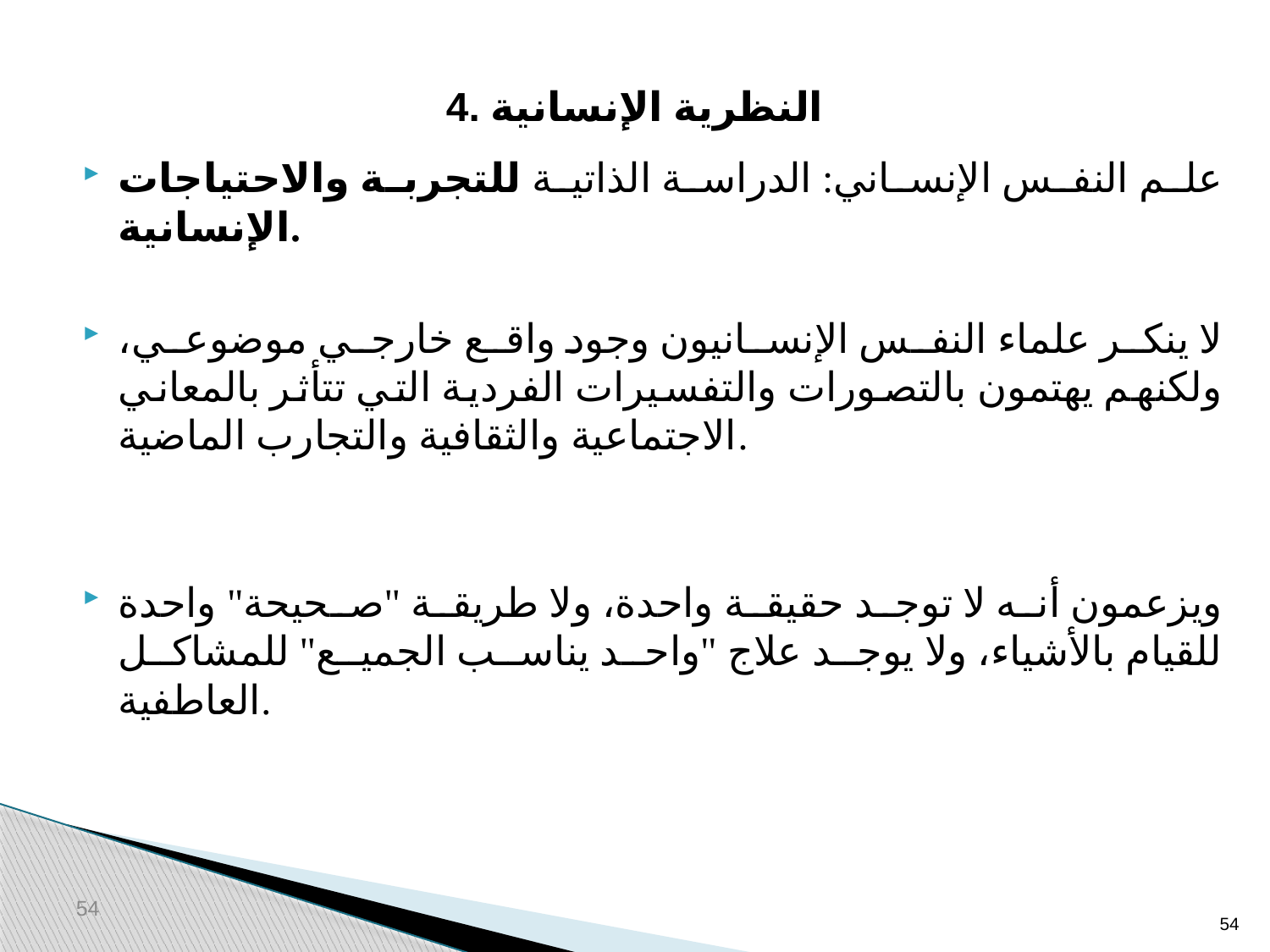

# 4. النظرية الإنسانية
علم النفس الإنساني: الدراسة الذاتية للتجربة والاحتياجات الإنسانية.

لا ينكر علماء النفس الإنسانيون وجود واقع خارجي موضوعي، ولكنهم يهتمون بالتصورات والتفسيرات الفردية التي تتأثر بالمعاني الاجتماعية والثقافية والتجارب الماضية.

ويزعمون أنه لا توجد حقيقة واحدة، ولا طريقة "صحيحة" واحدة للقيام بالأشياء، ولا يوجد علاج "واحد يناسب الجميع" للمشاكل العاطفية.
54

54